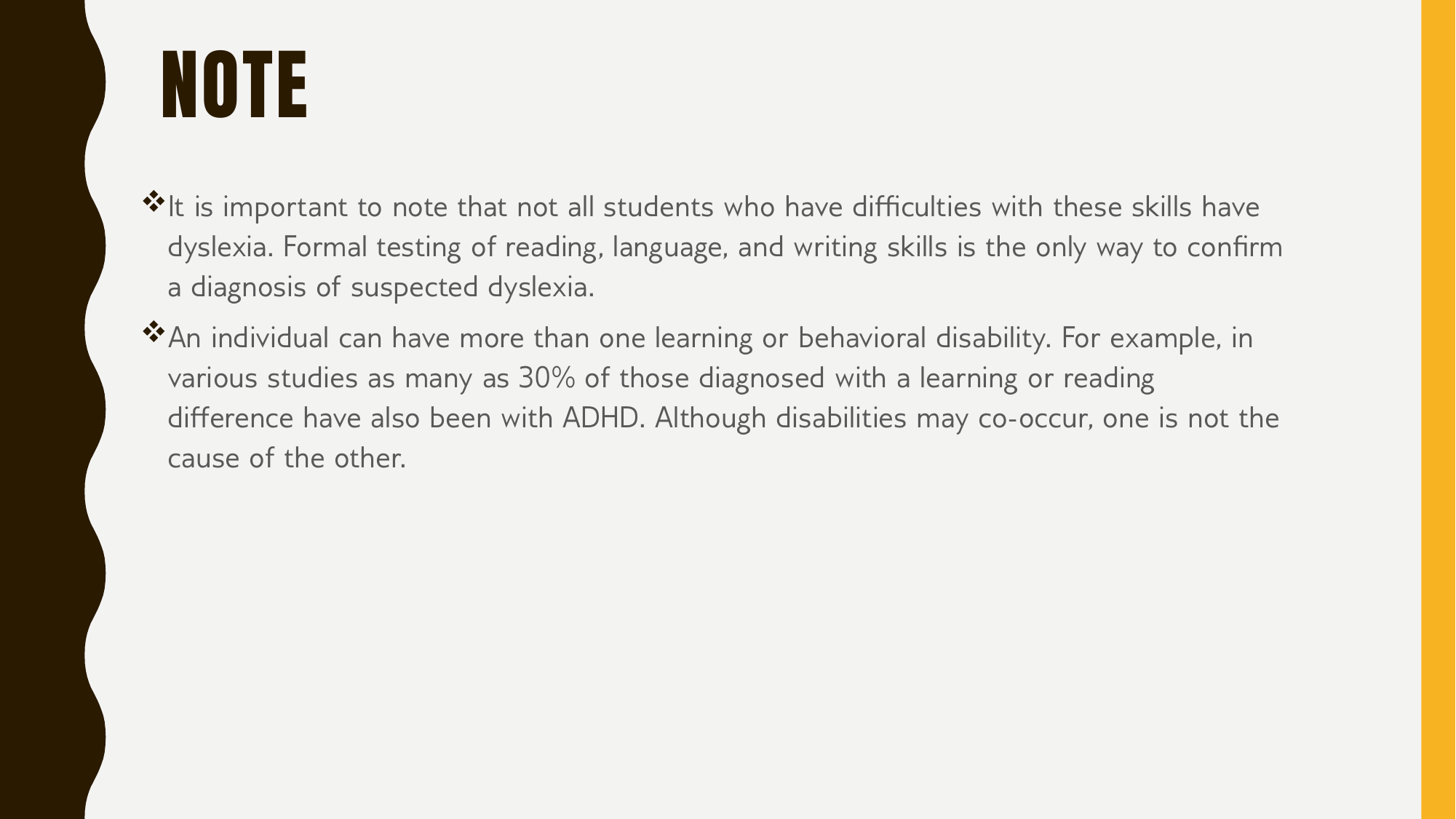

# Note
It is important to note that not all students who have difficulties with these skills have dyslexia. Formal testing of reading, language, and writing skills is the only way to confirm a diagnosis of suspected dyslexia.
An individual can have more than one learning or behavioral disability. For example, in various studies as many as 30% of those diagnosed with a learning or reading difference have also been with ADHD. Although disabilities may co-occur, one is not the cause of the other.